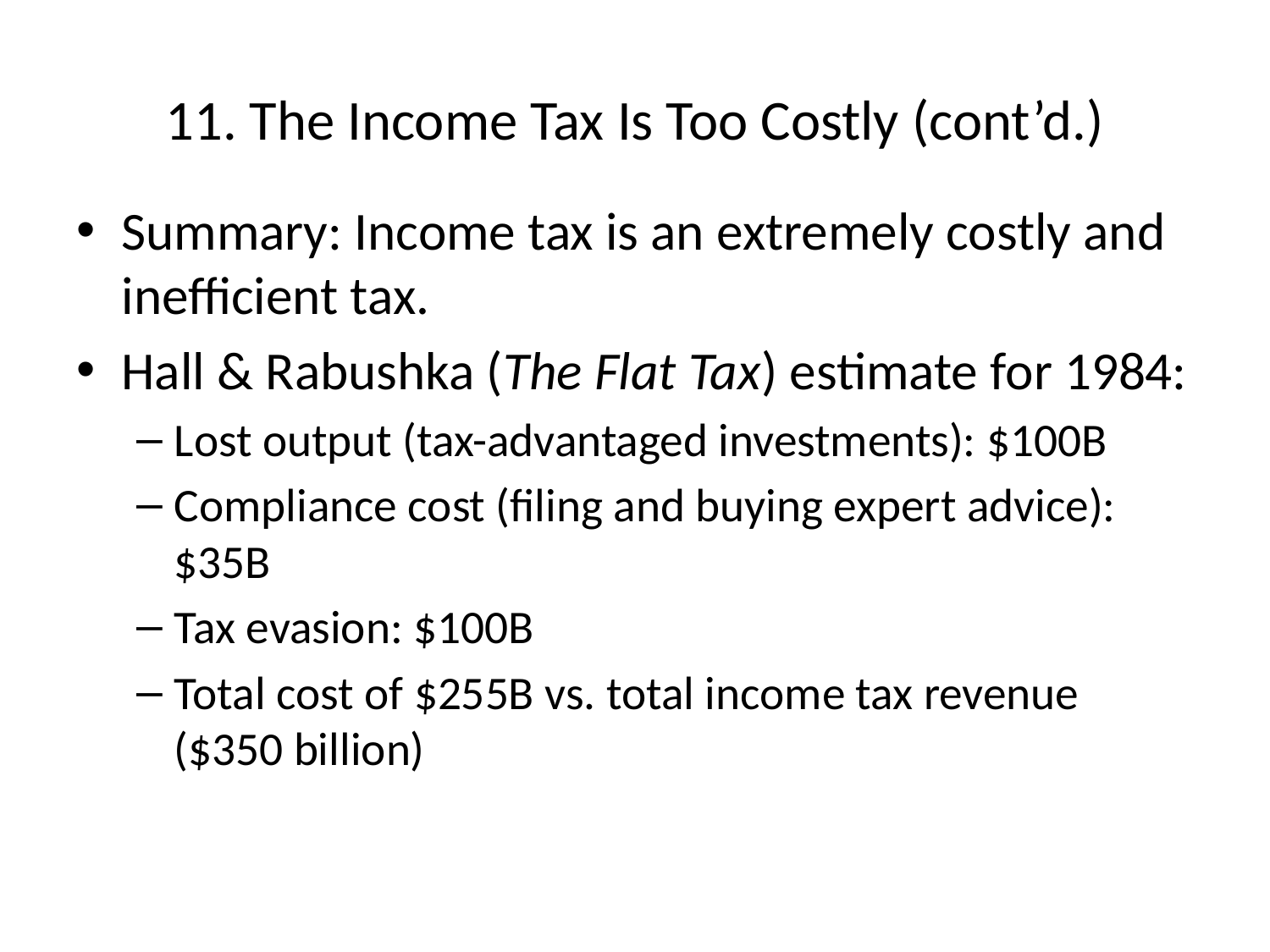

# 11. The Income Tax Is Too Costly (cont’d.)
Summary: Income tax is an extremely costly and inefficient tax.
Hall & Rabushka (The Flat Tax) estimate for 1984:
Lost output (tax-advantaged investments): $100B
Compliance cost (filing and buying expert advice): $35B
Tax evasion: $100B
Total cost of $255B vs. total income tax revenue ($350 billion)